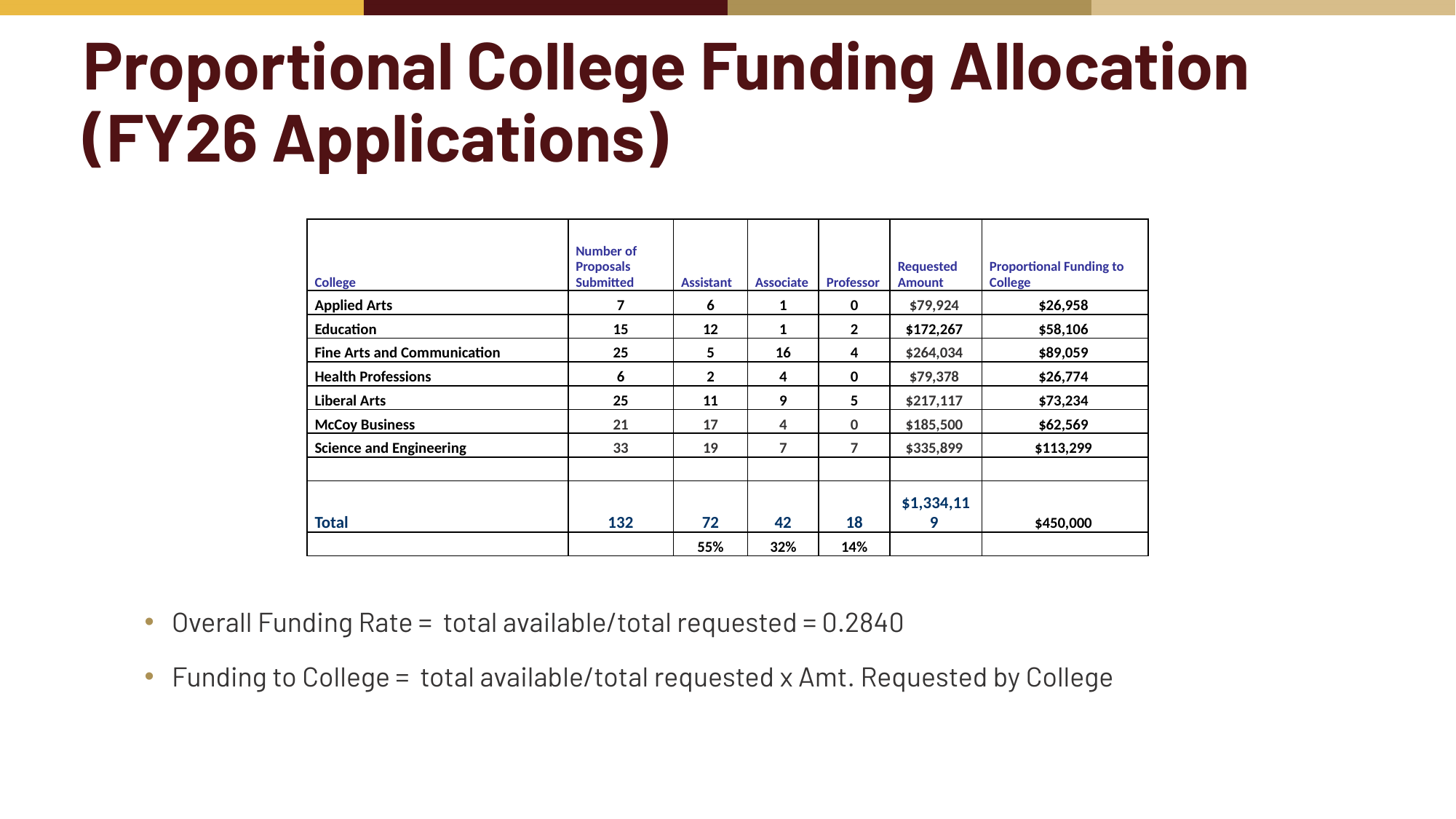

# Proportional College Funding Allocation (FY26 Applications)
| College | Number of Proposals Submitted | Assistant | Associate | Professor | Requested Amount | Proportional Funding to College |
| --- | --- | --- | --- | --- | --- | --- |
| Applied Arts | 7 | 6 | 1 | 0 | $79,924 | $26,958 |
| Education | 15 | 12 | 1 | 2 | $172,267 | $58,106 |
| Fine Arts and Communication | 25 | 5 | 16 | 4 | $264,034 | $89,059 |
| Health Professions | 6 | 2 | 4 | 0 | $79,378 | $26,774 |
| Liberal Arts | 25 | 11 | 9 | 5 | $217,117 | $73,234 |
| McCoy Business | 21 | 17 | 4 | 0 | $185,500 | $62,569 |
| Science and Engineering | 33 | 19 | 7 | 7 | $335,899 | $113,299 |
|  |  |  |  |  |  |  |
| Total | 132 | 72 | 42 | 18 | $1,334,119 | $450,000 |
|  |  | 55% | 32% | 14% |  |  |
Overall Funding Rate =  total available/total requested = 0.2840
Funding to College =  total available/total requested x Amt. Requested by College